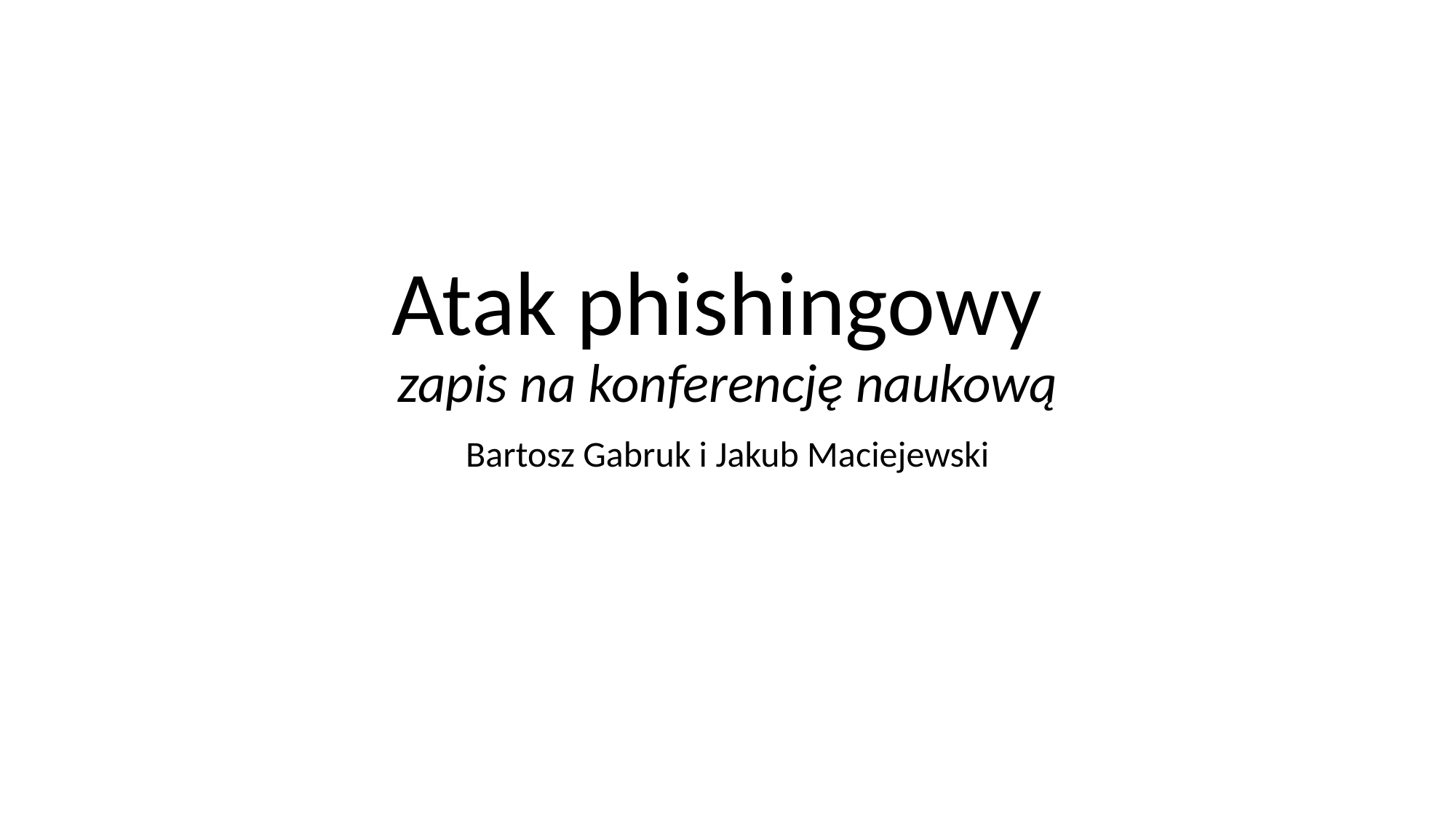

# Atak phishingowy zapis na konferencję naukową
Bartosz Gabruk i Jakub Maciejewski